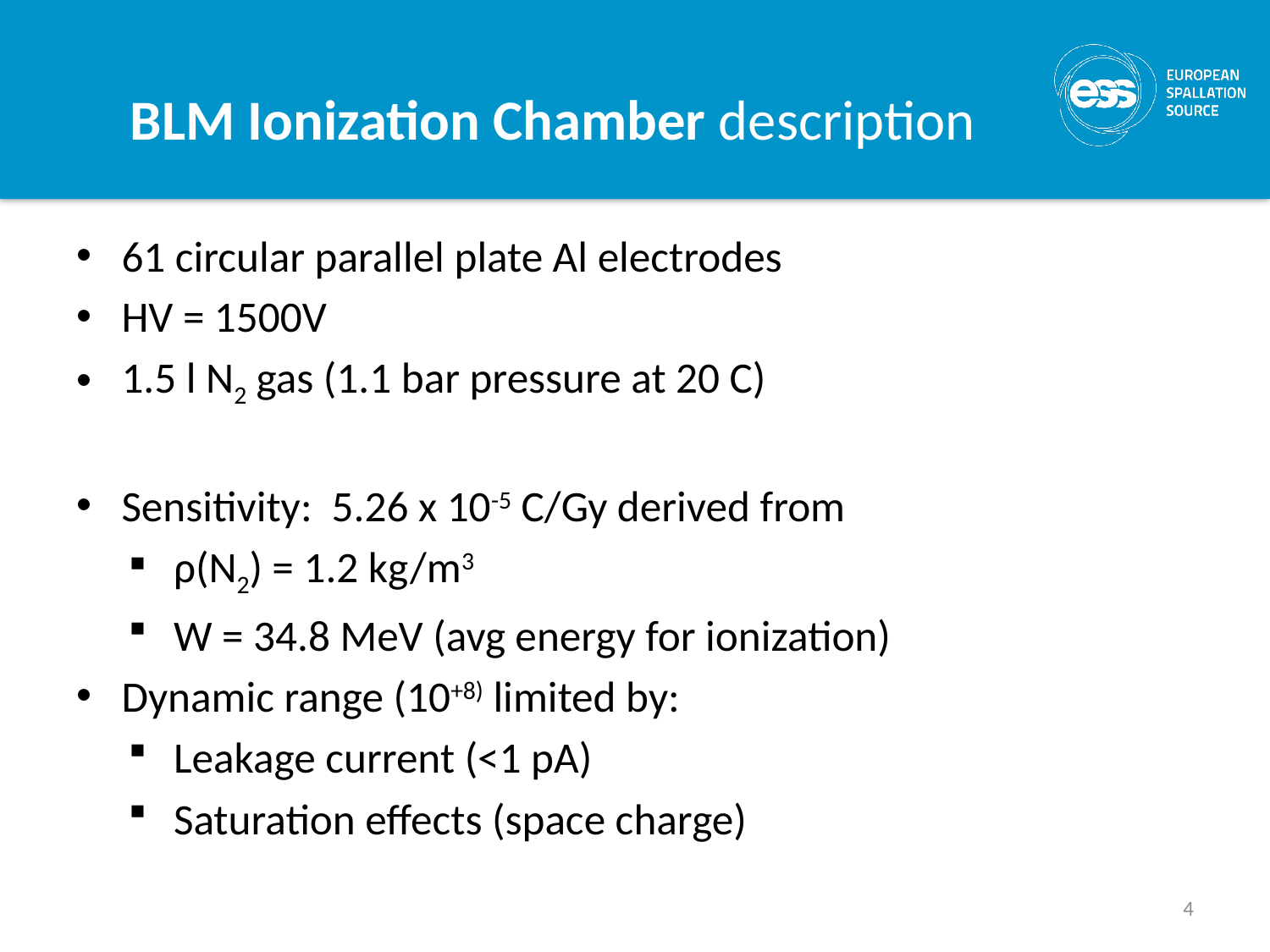

# BLM Ionization Chamber description
61 circular parallel plate Al electrodes
HV = 1500V
1.5 l N2 gas (1.1 bar pressure at 20 C)

Sensitivity:  5.26 x 10-5 C/Gy derived from
ρ(N2) = 1.2 kg/m3
W = 34.8 MeV (avg energy for ionization)
Dynamic range (10+8) limited by:
Leakage current (<1 pA)
Saturation effects (space charge)

4